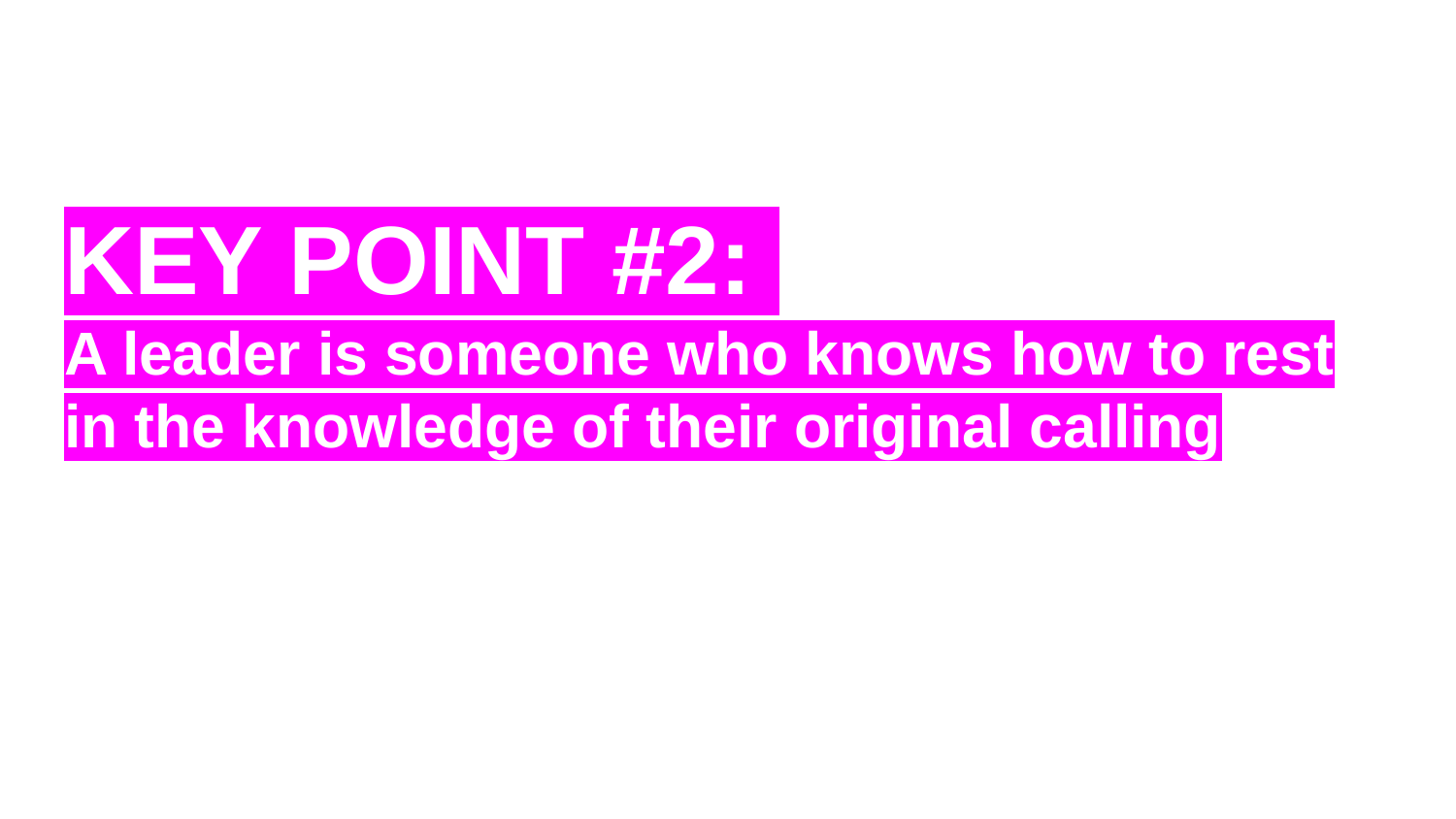

KEY POINT #2:
A leader is someone who knows how to rest in the knowledge of their original calling